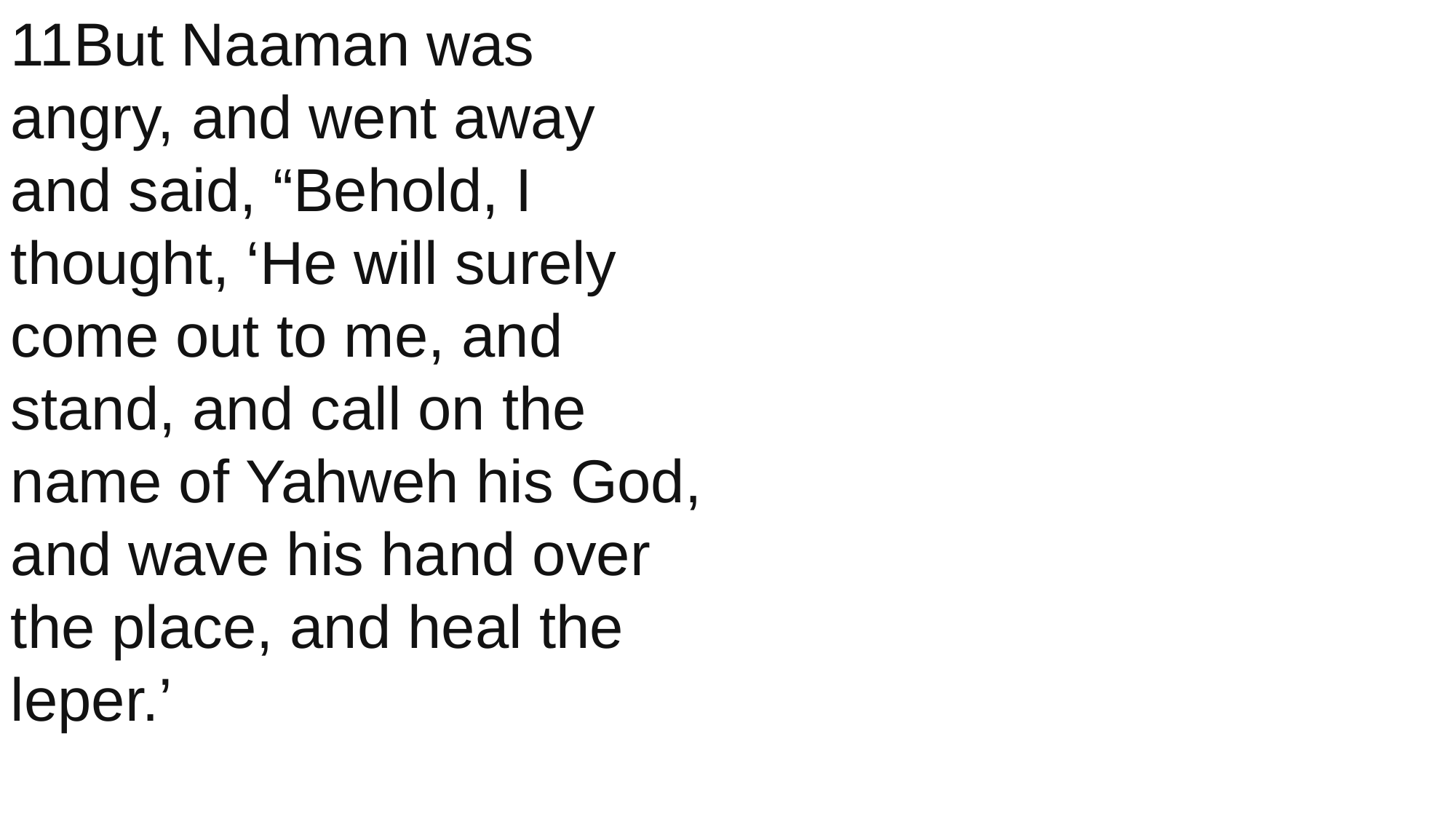

11But Naaman was angry, and went away and said, “Behold, I thought, ‘He will surely come out to me, and stand, and call on the name of Yahweh his God, and wave his hand over the place, and heal the leper.’